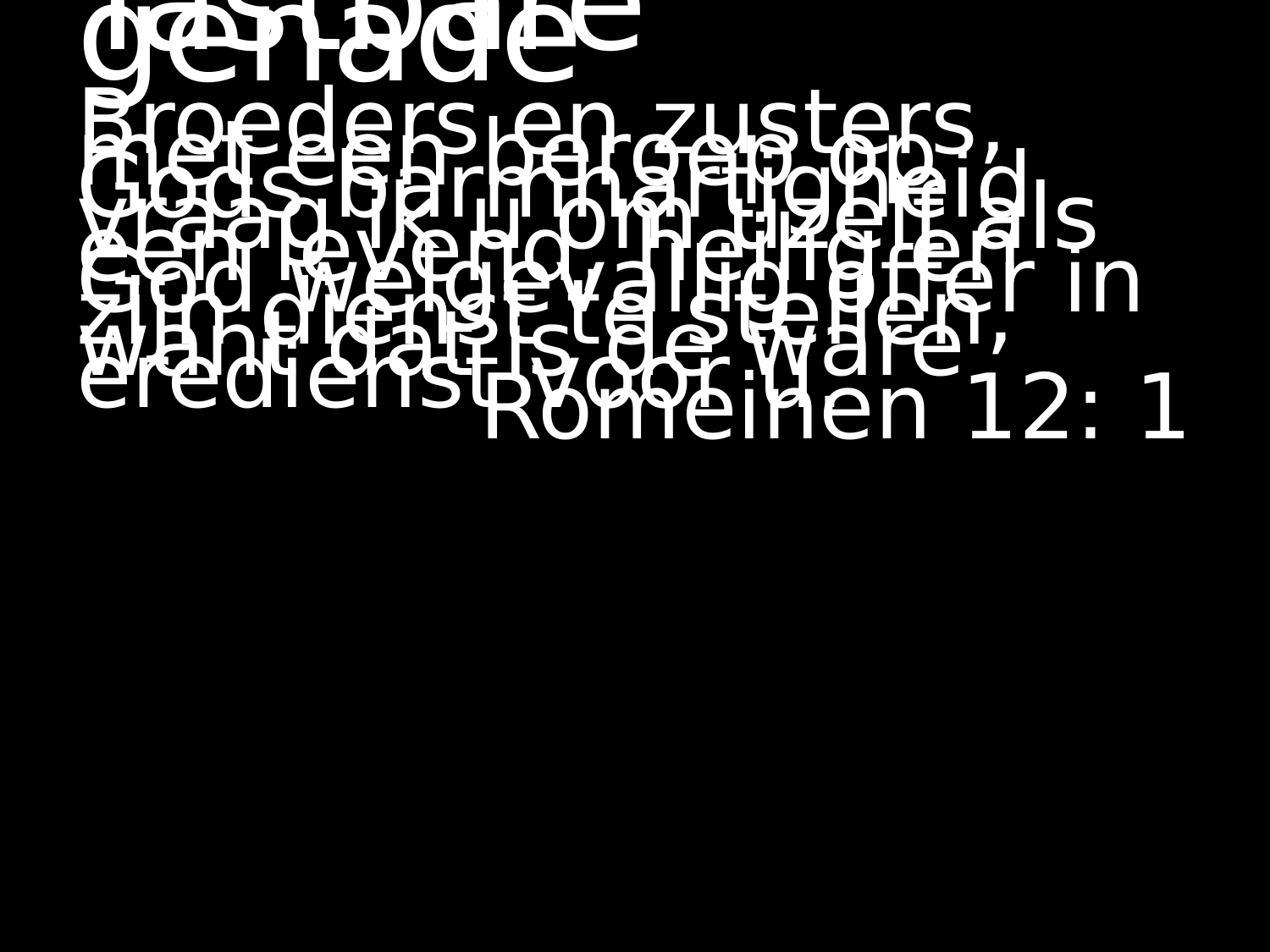

#
Tastbare genade

Broeders en zusters, met een beroep op Gods barmhartigheid vraag ik u om uzelf als een levend, heilig en God welgevallig offer in zijn dienst te stellen, want dat is de ware eredienst voor u.
  Romeinen 12: 1